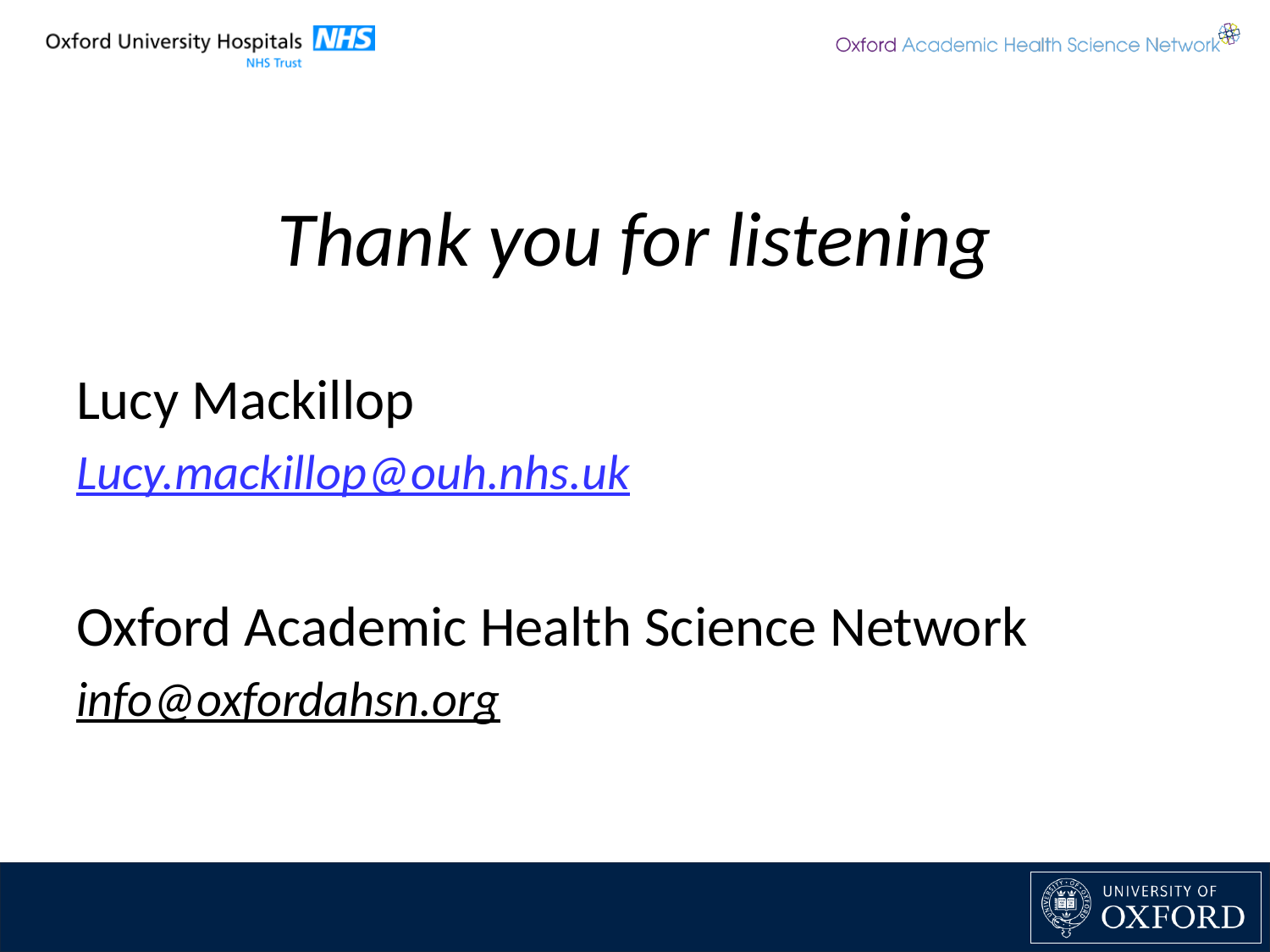

# Thank you for listening
Lucy Mackillop
Lucy.mackillop@ouh.nhs.uk

Oxford Academic Health Science Network
info@oxfordahsn.org